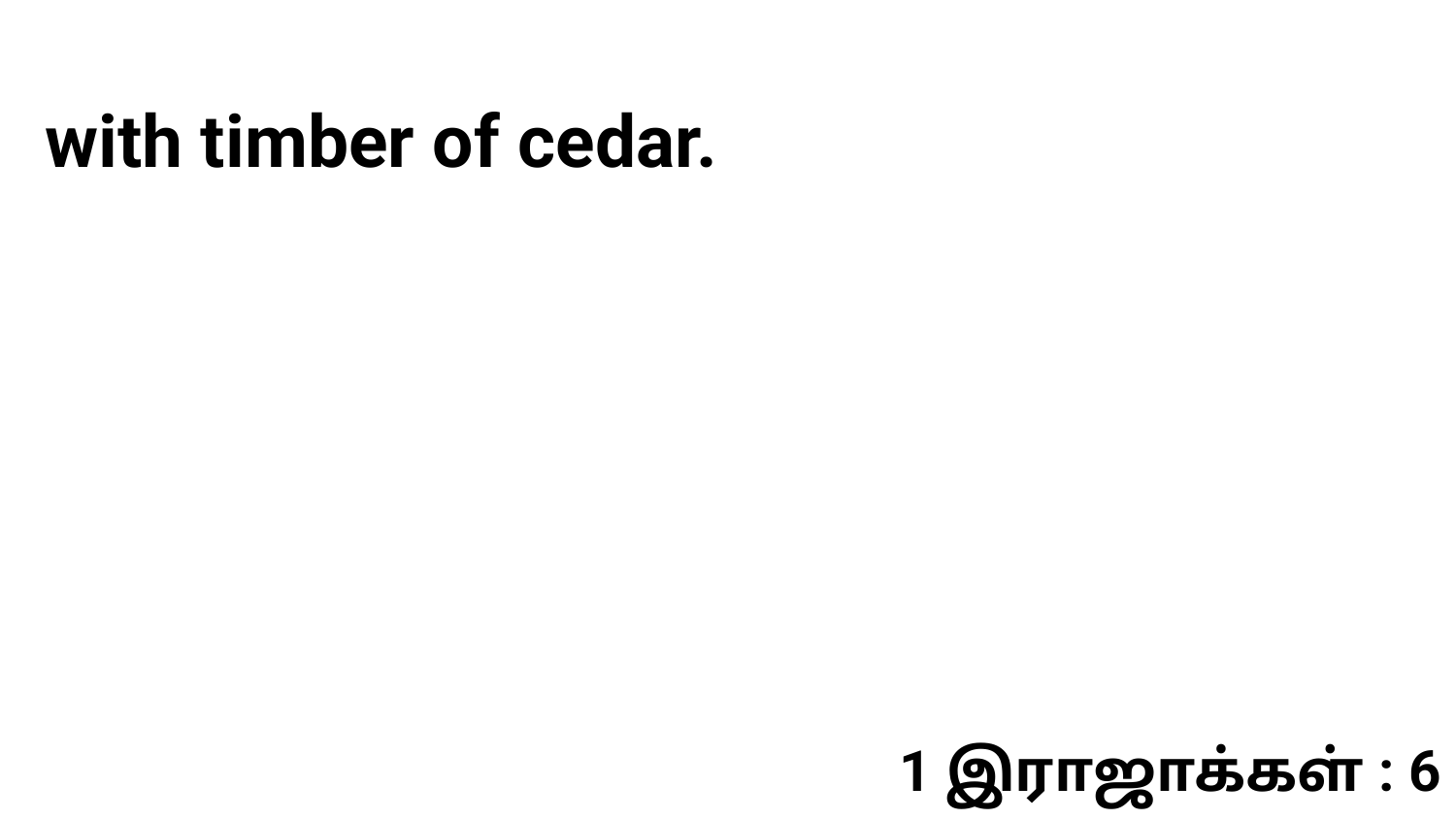

with timber of cedar.
1 இராஜாக்கள் : 6